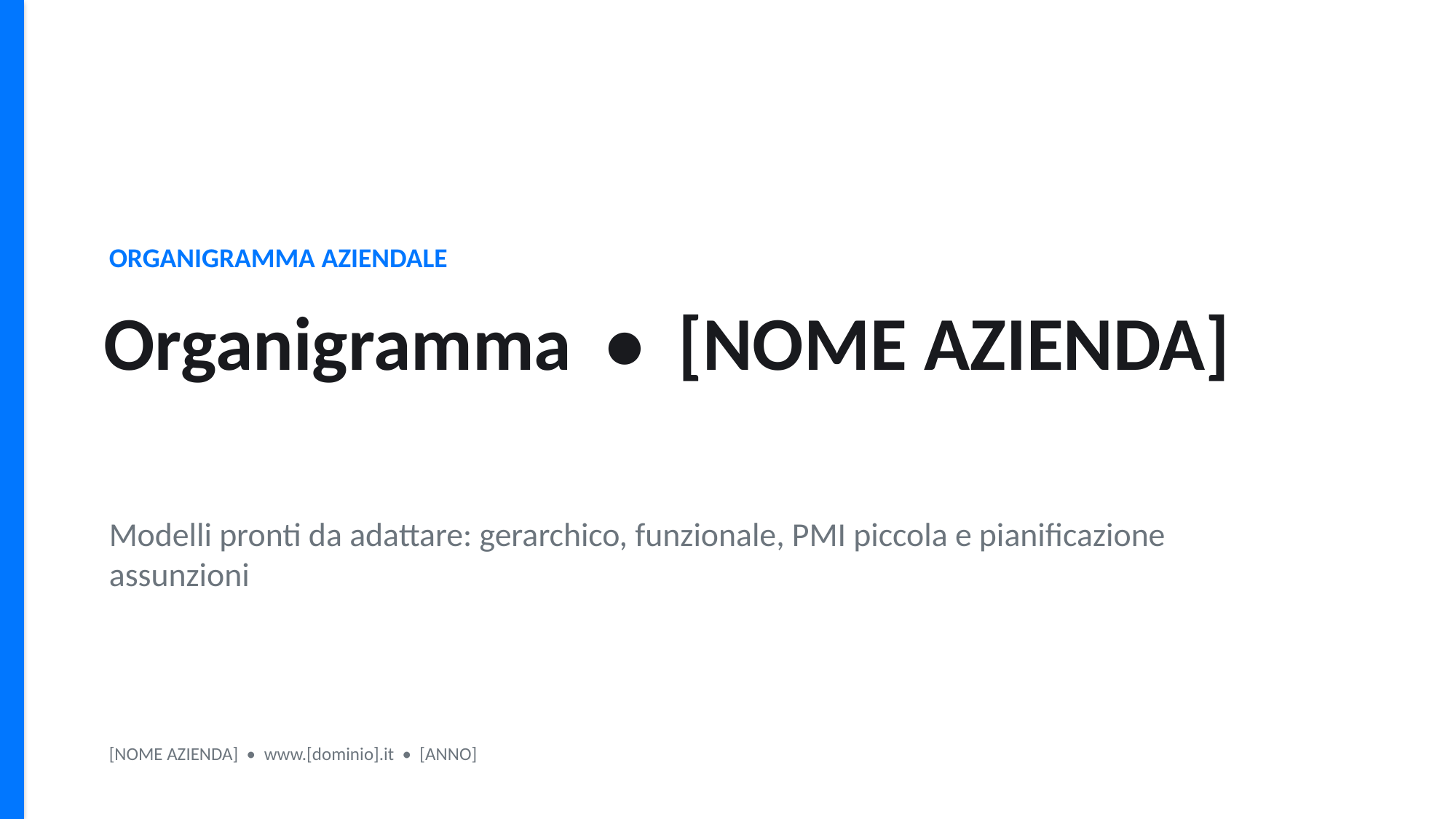

ORGANIGRAMMA AZIENDALE
Organigramma  •  [NOME AZIENDA]
Modelli pronti da adattare: gerarchico, funzionale, PMI piccola e pianificazione assunzioni
[NOME AZIENDA]  •  www.[dominio].it  •  [ANNO]